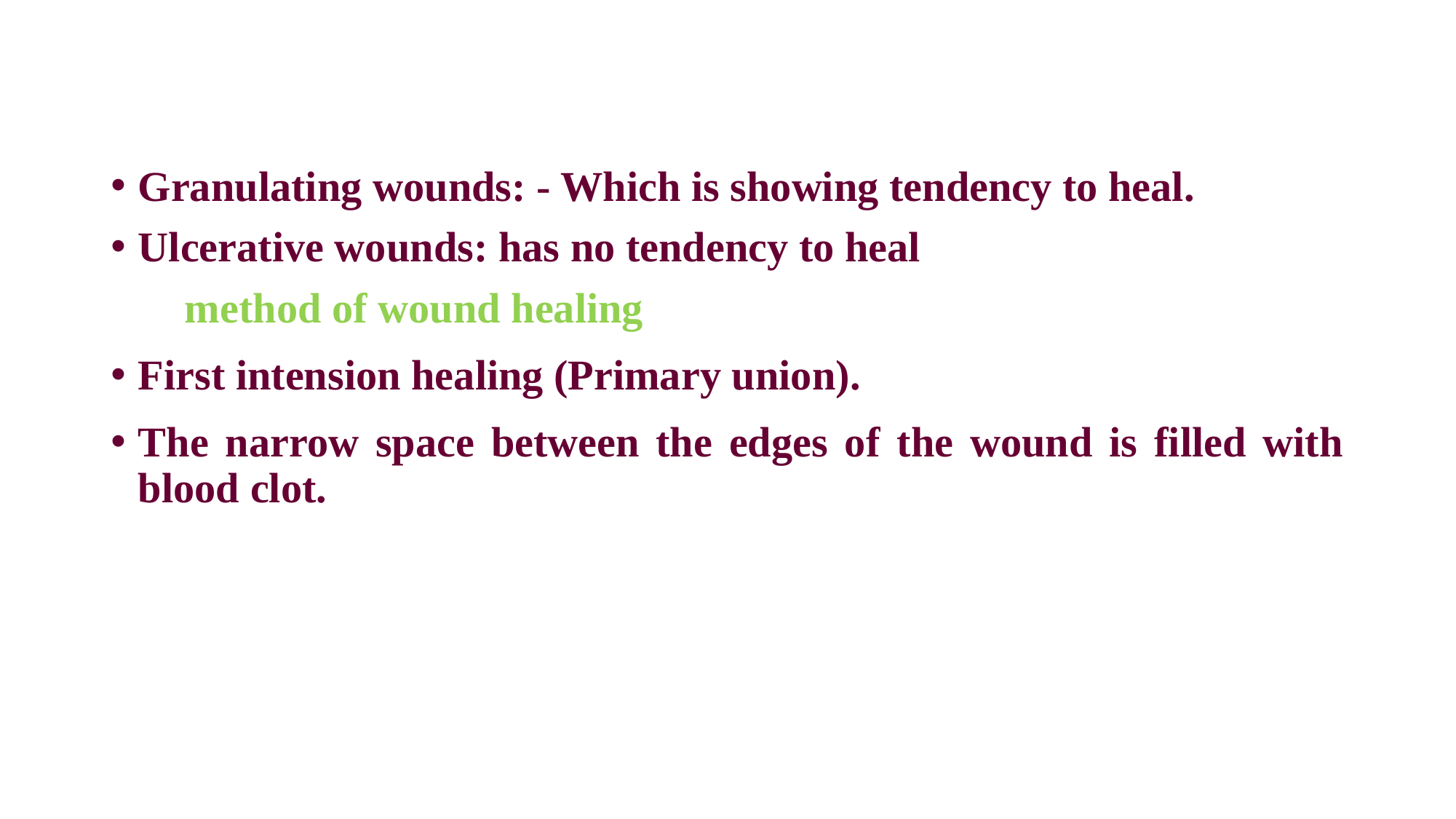

Granulating wounds: - Which is showing tendency to heal.
Ulcerative wounds: has no tendency to heal
       method of wound healing
First intension healing (Primary union).
The narrow space between the edges of the wound is filled with blood clot.